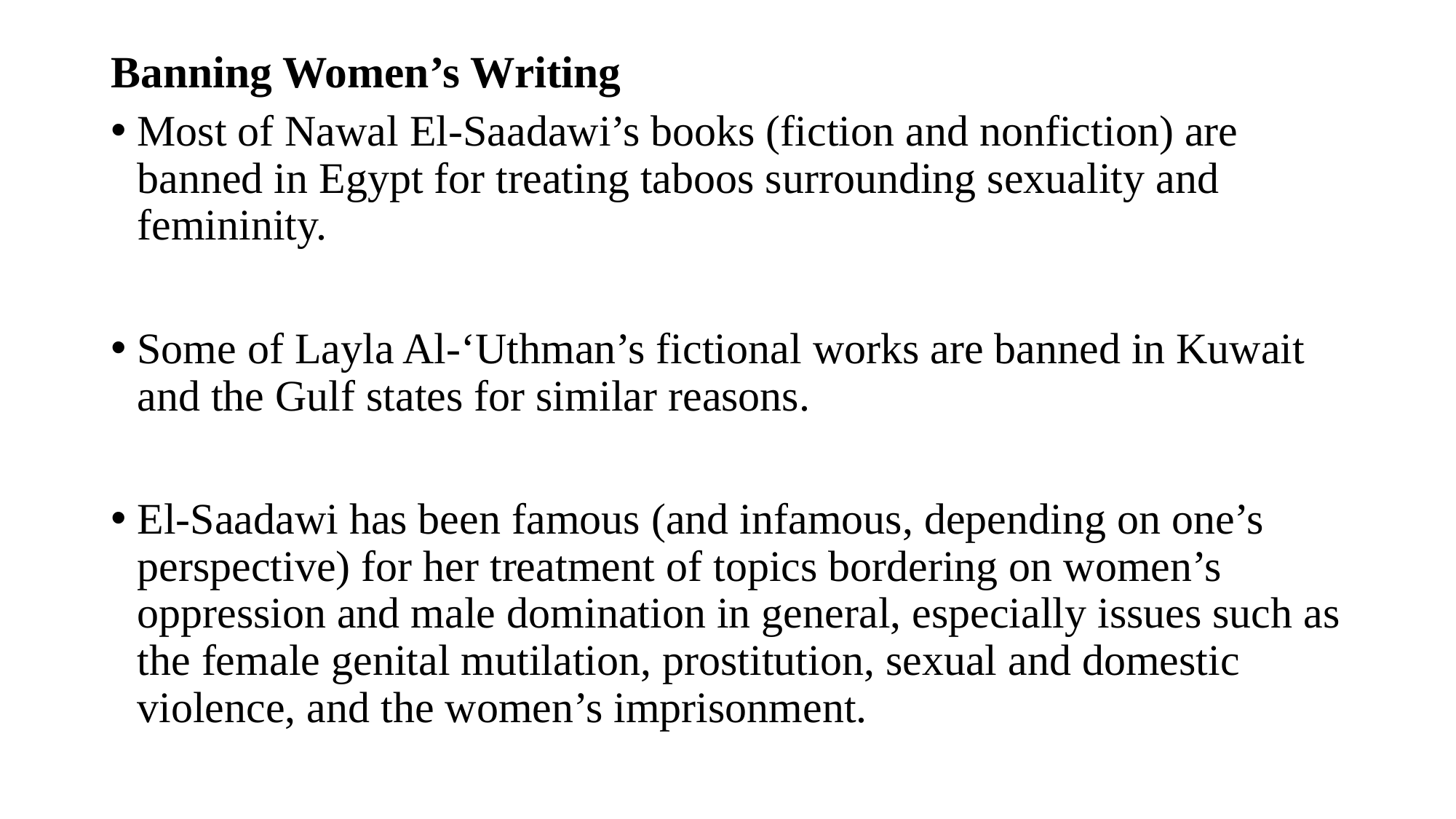

# Banning Women’s Writing
Most of Nawal El-Saadawi’s books (fiction and nonfiction) are banned in Egypt for treating taboos surrounding sexuality and femininity.

Some of Layla Al-‘Uthman’s fictional works are banned in Kuwait and the Gulf states for similar reasons.

El-Saadawi has been famous (and infamous, depending on one’s perspective) for her treatment of topics bordering on women’s oppression and male domination in general, especially issues such as the female genital mutilation, prostitution, sexual and domestic violence, and the women’s imprisonment.